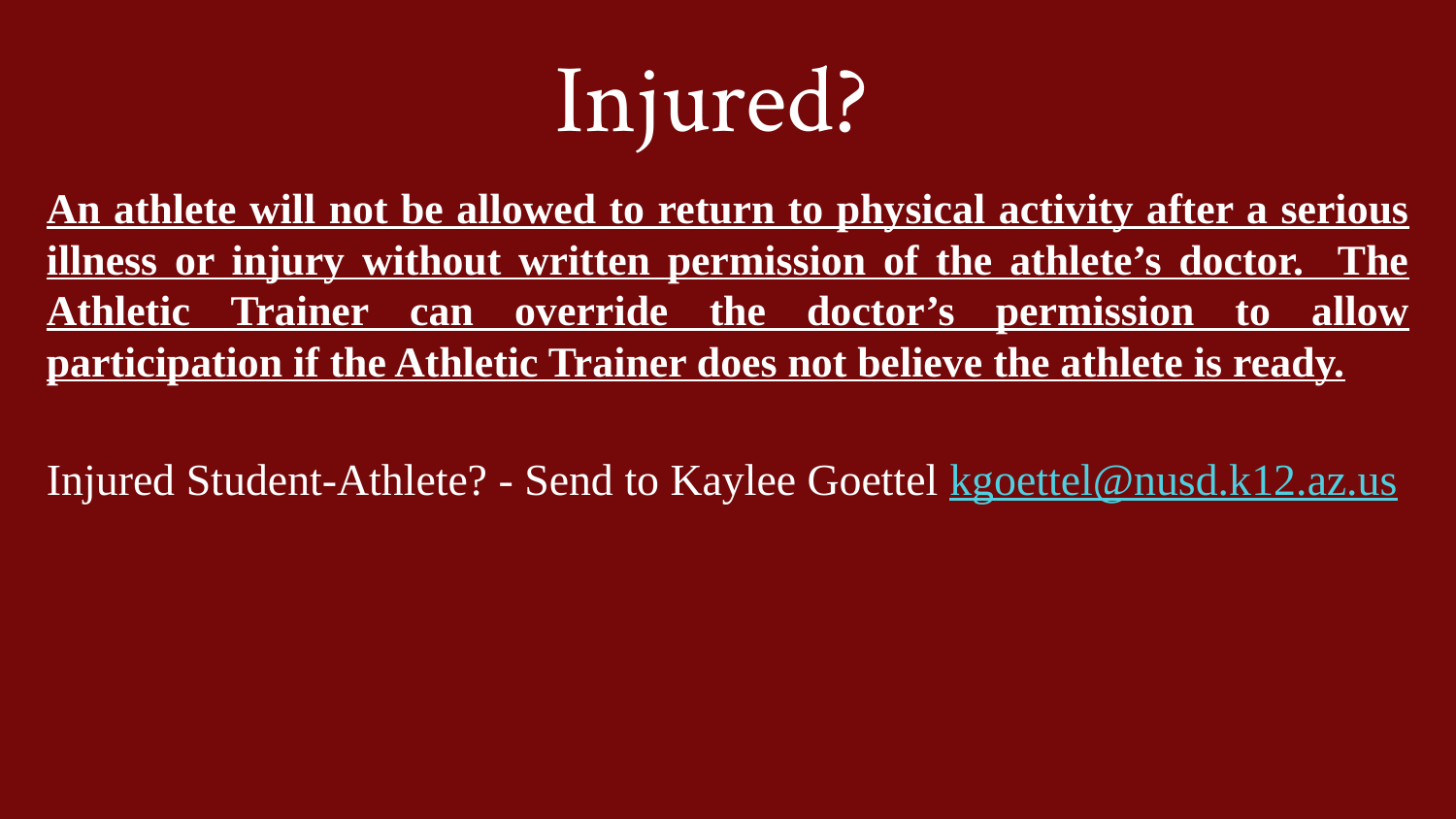

Injured?
An athlete will not be allowed to return to physical activity after a serious illness or injury without written permission of the athlete’s doctor.  The Athletic Trainer can override the doctor’s permission to allow participation if the Athletic Trainer does not believe the athlete is ready.

Injured Student-Athlete? - Send to Kaylee Goettel kgoettel@nusd.k12.az.us